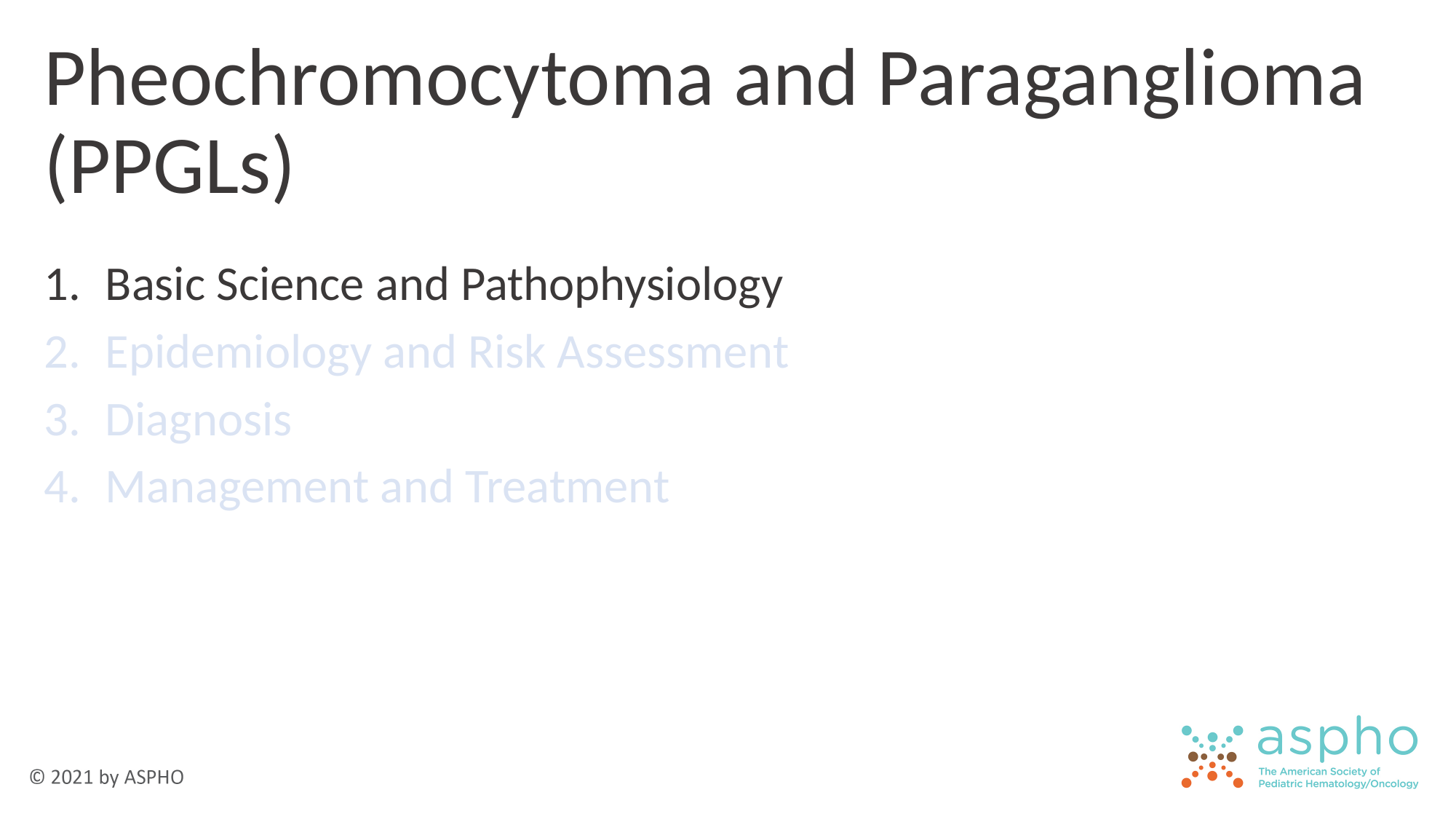

# Pheochromocytoma and Paraganglioma (PPGLs)
Basic Science and Pathophysiology
Epidemiology and Risk Assessment
Diagnosis
Management and Treatment